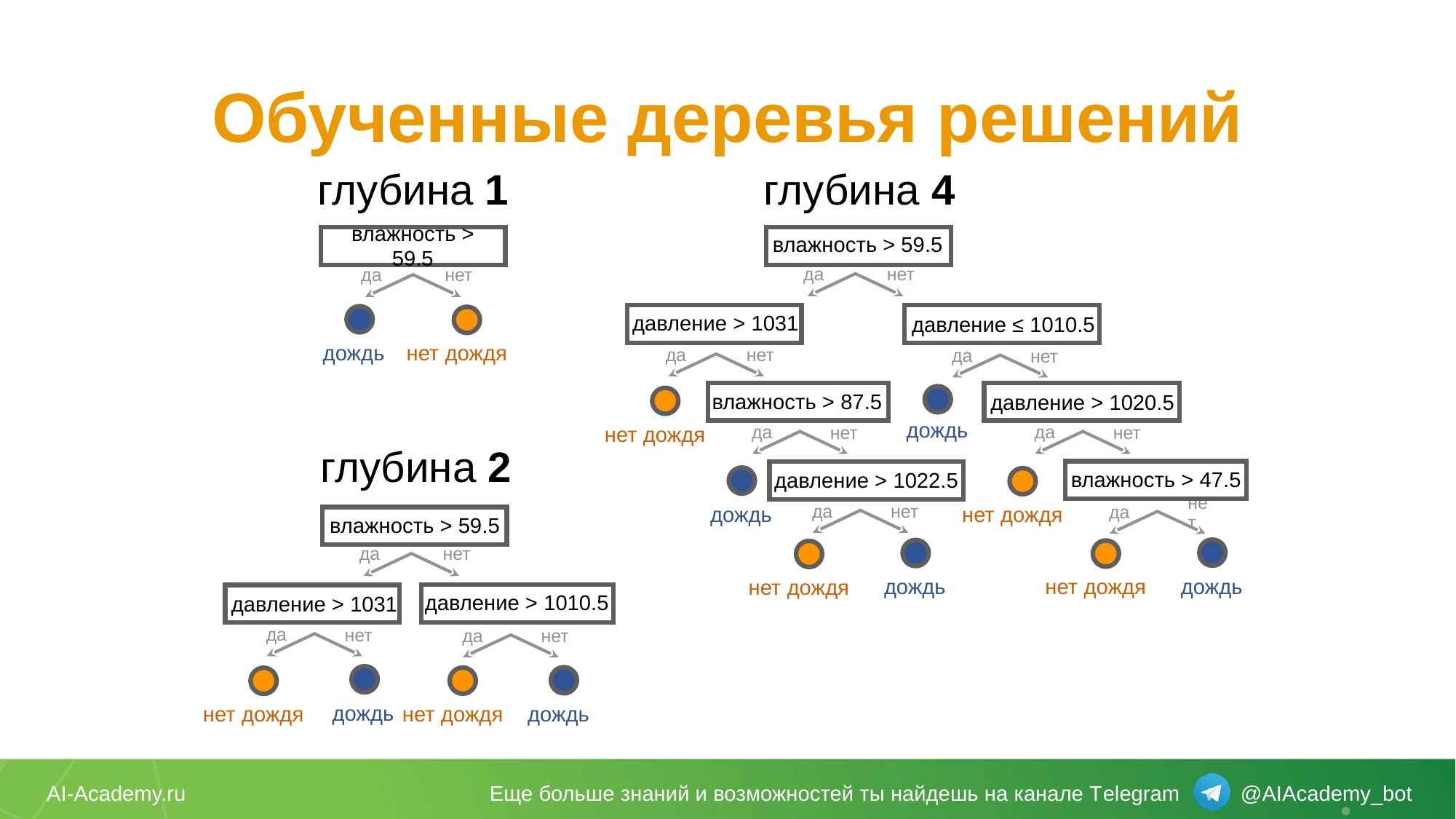

# Обученные деревья решений
глубина 1
глубина 4

влажность > 59.5
влажность > 59.5
да
нет
да
нет

давление > 1031
давление ≤ 1010.5
дождь
нет дождя
да
нет
да
нет

давление > 1020.5
влажность > 87.5

дождь
да
да
нет
нет
нет дождя

глубина 2

давление > 1022.5
влажность > 47.5

да
нет
да
нет
дождь
нет дождя

влажность > 59.5

да
нет

дождь
нет дождя
дождь
нет дождя

давление > 1010.5
давление > 1031
да
нет
да
нет

дождь
нет дождя
нет дождя
дождь